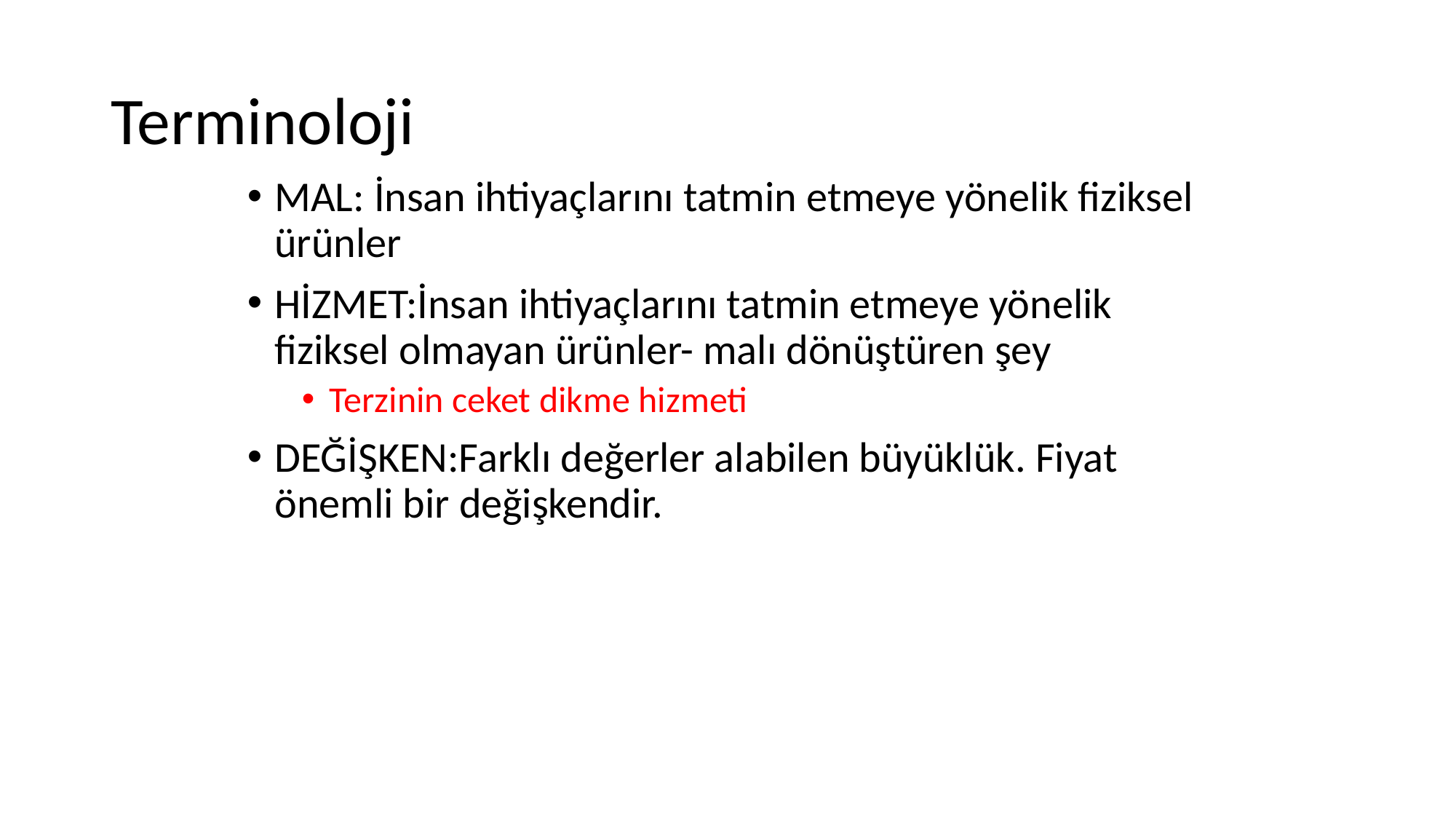

# Terminoloji
MAL: İnsan ihtiyaçlarını tatmin etmeye yönelik fiziksel ürünler
HİZMET:İnsan ihtiyaçlarını tatmin etmeye yönelik fiziksel olmayan ürünler- malı dönüştüren şey
Terzinin ceket dikme hizmeti
DEĞİŞKEN:Farklı değerler alabilen büyüklük. Fiyat önemli bir değişkendir.